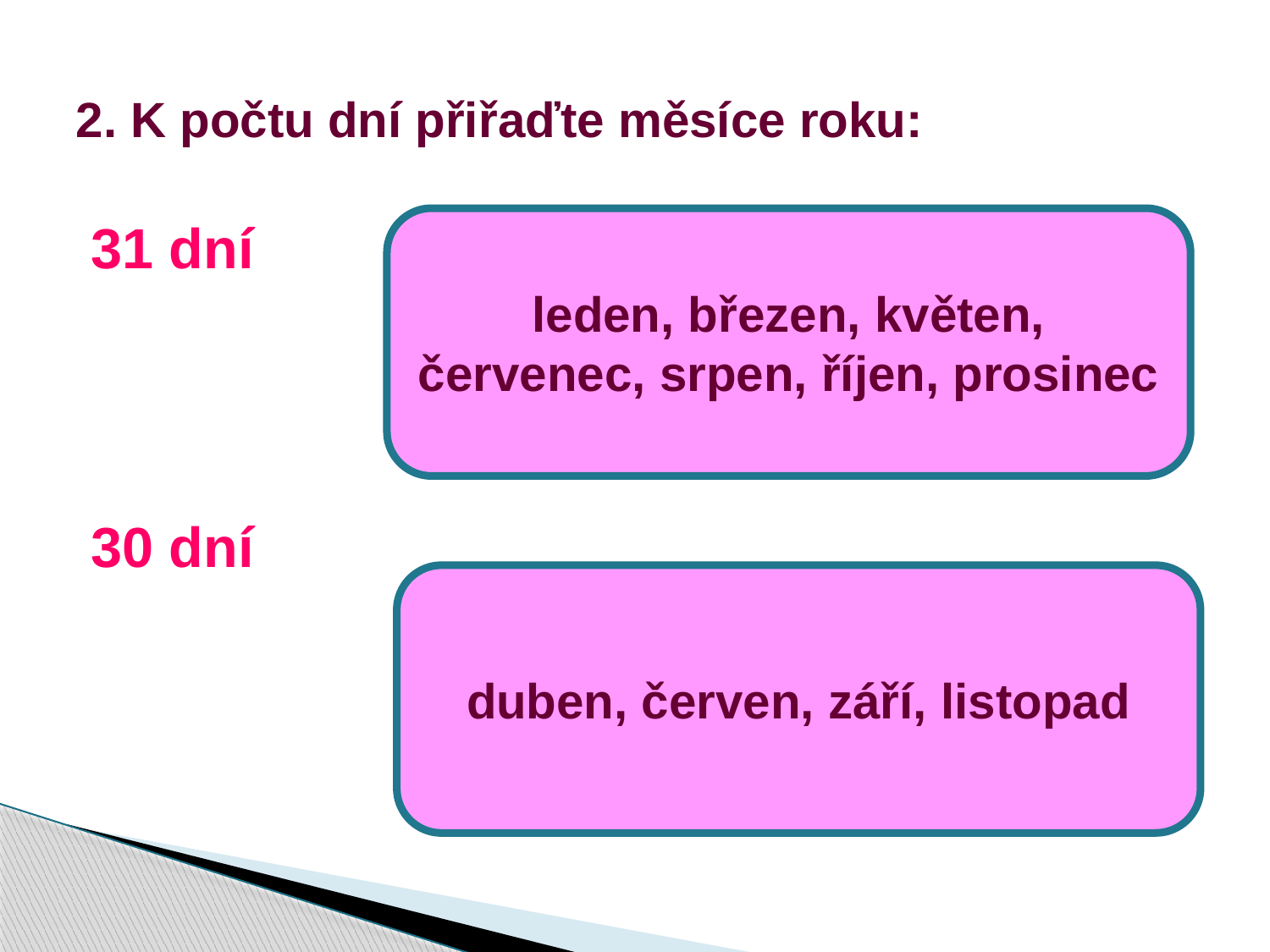

# 2. K počtu dní přiřaďte měsíce roku:
31 dní

30 dní
leden, březen, květen, červenec, srpen, říjen, prosinec
duben, červen, září, listopad